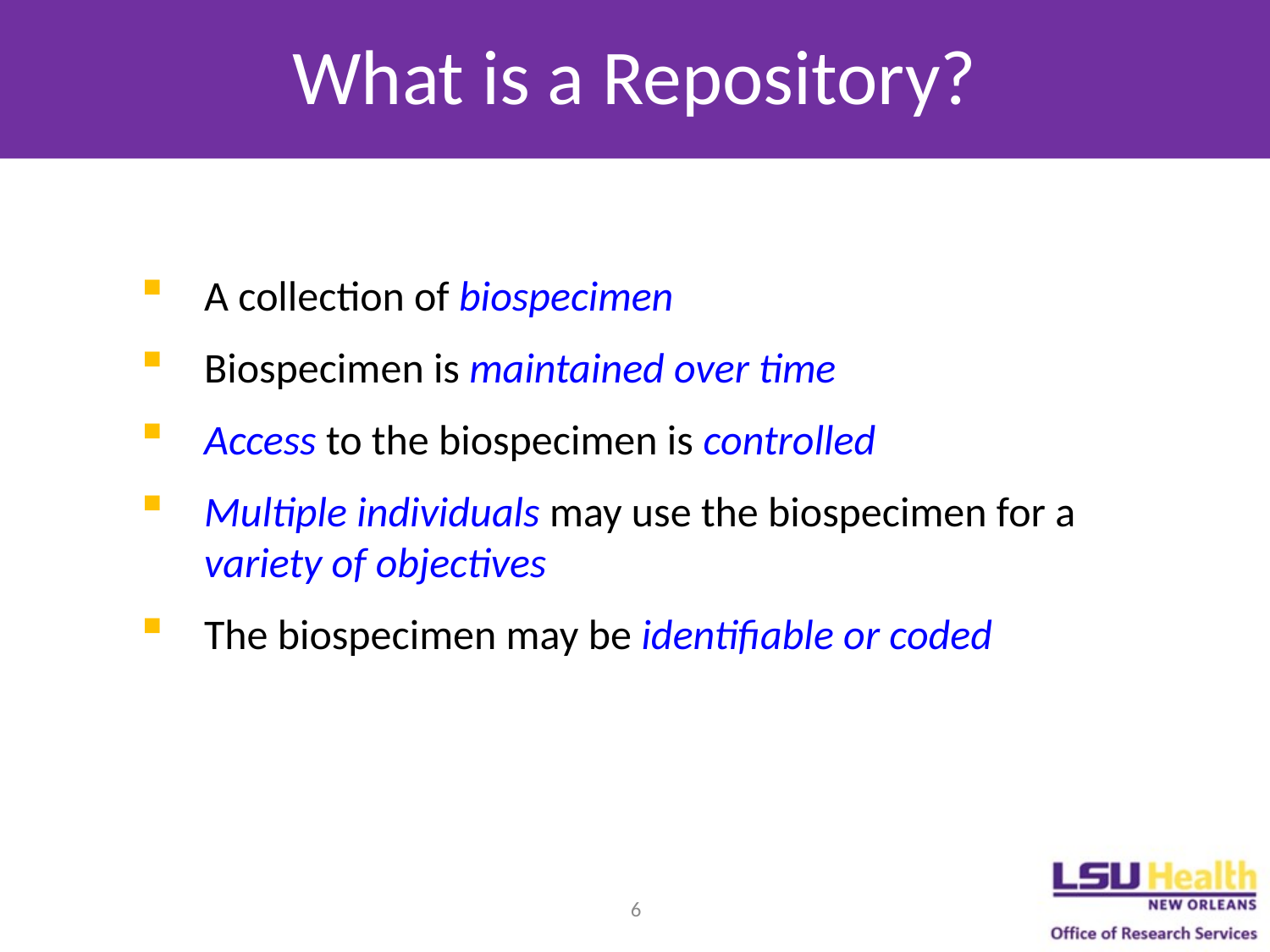

# What is a Repository?
A collection of biospecimen
Biospecimen is maintained over time
Access to the biospecimen is controlled
Multiple individuals may use the biospecimen for a variety of objectives
The biospecimen may be identifiable or coded
6